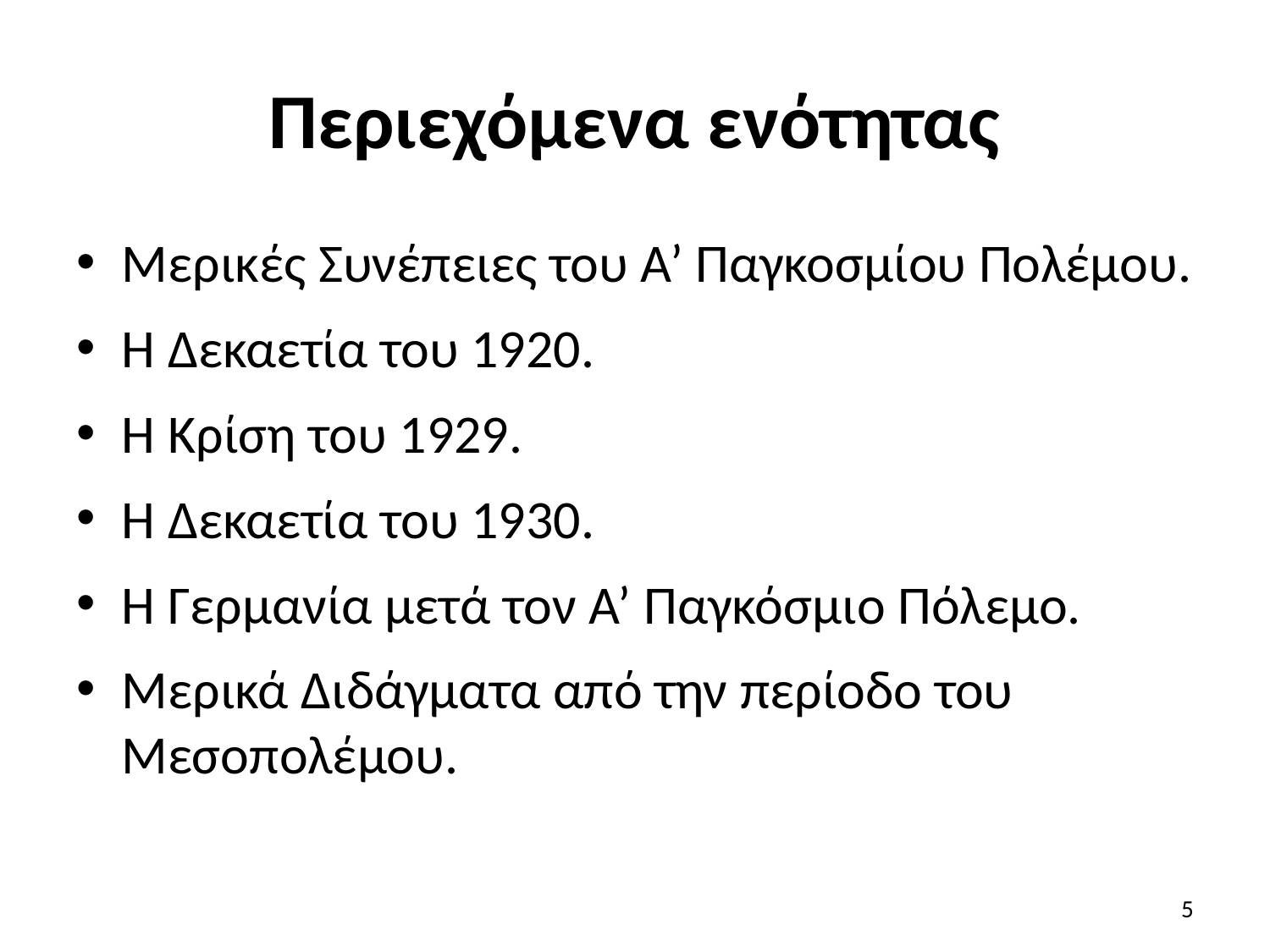

# Περιεχόμενα ενότητας
Μερικές Συνέπειες του Α’ Παγκοσμίου Πολέμου.
Η Δεκαετία του 1920.
Η Κρίση του 1929.
Η Δεκαετία του 1930.
Η Γερμανία μετά τον Α’ Παγκόσμιο Πόλεμο.
Μερικά Διδάγματα από την περίοδο του Μεσοπολέμου.
5